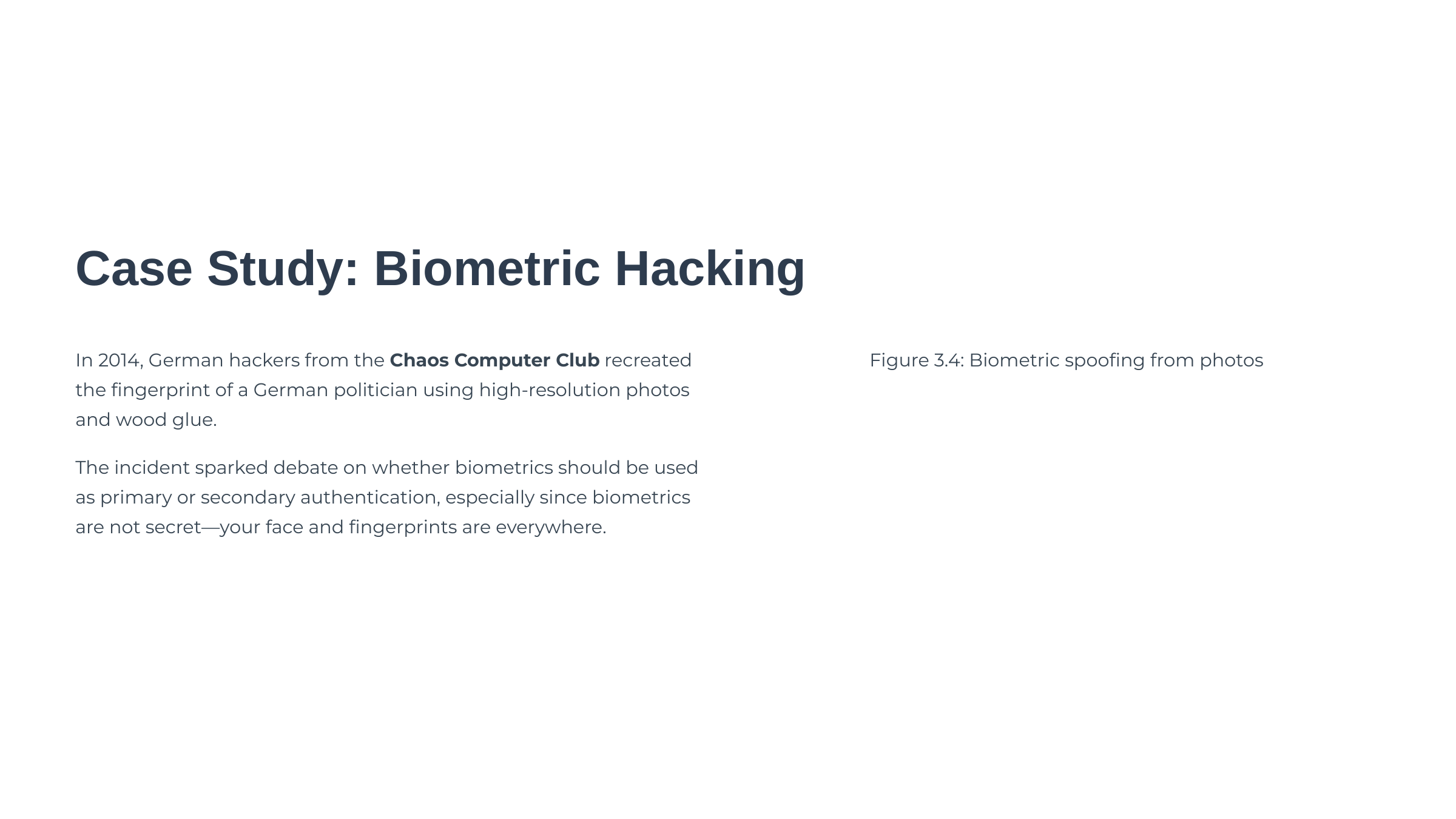

Case Study: Biometric Hacking
In 2014, German hackers from the Chaos Computer Club recreated the fingerprint of a German politician using high-resolution photos and wood glue.
Figure 3.4: Biometric spoofing from photos
The incident sparked debate on whether biometrics should be used as primary or secondary authentication, especially since biometrics are not secret—your face and fingerprints are everywhere.